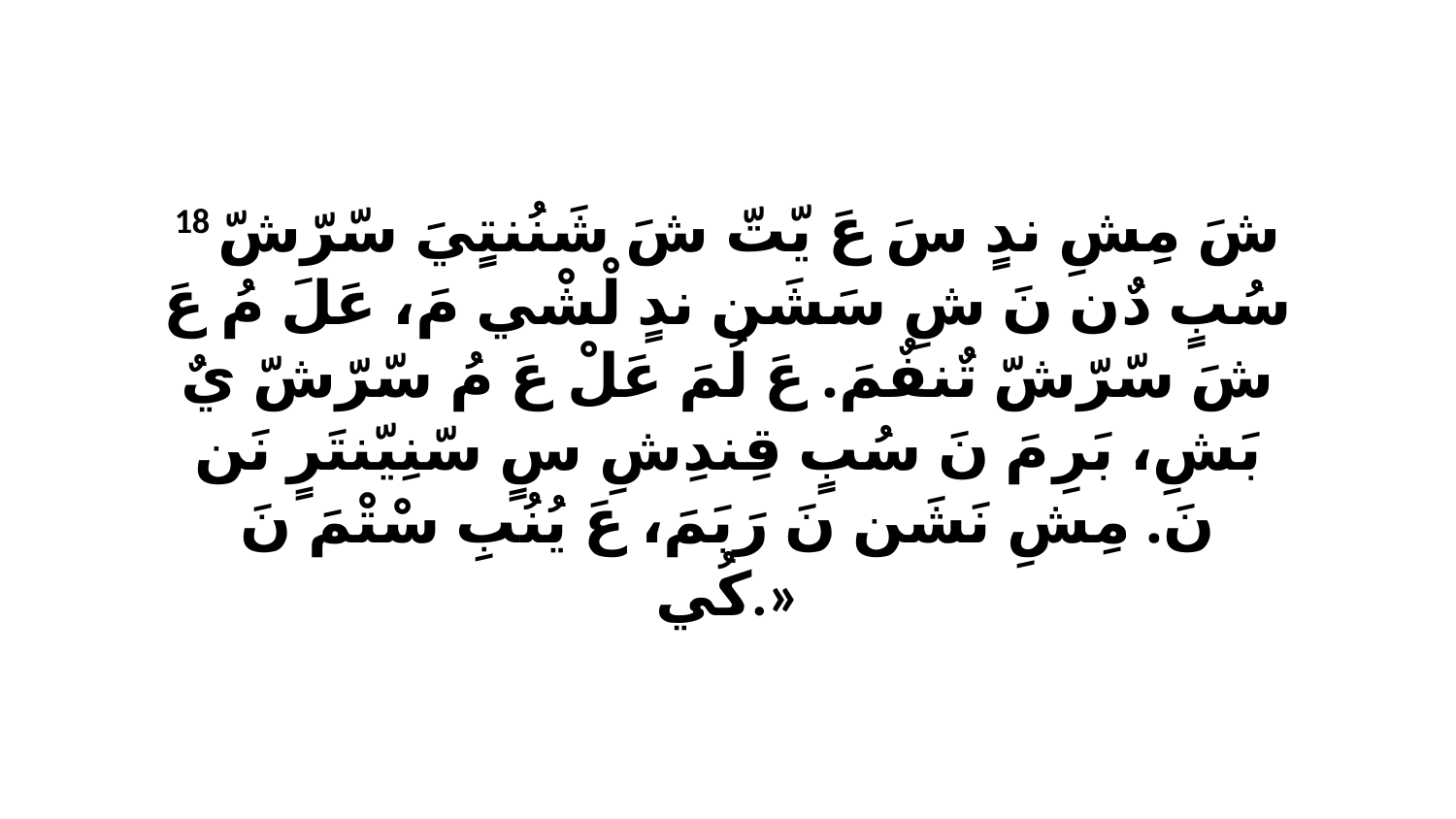

18 شَ مِشِ ندٍ سَ عَ يّتّ شَ شَنُنتٍيَ سّرّشّ سُبٍ دٌن نَ شِ سَشَن ندٍ لْشْي مَ، عَلَ مُ عَ شَ سّرّشّ تٌنفٌمَ. عَ لُمَ عَلْ عَ مُ سّرّشّ يٌ بَشِ، بَرِ مَ نَ سُبٍ قِندِشِ سٍ سّنِيّنتَرٍ نَن نَ. مِشِ نَشَن نَ رَبَمَ، عَ يُنُبِ سْتْمَ نَ كُي.»